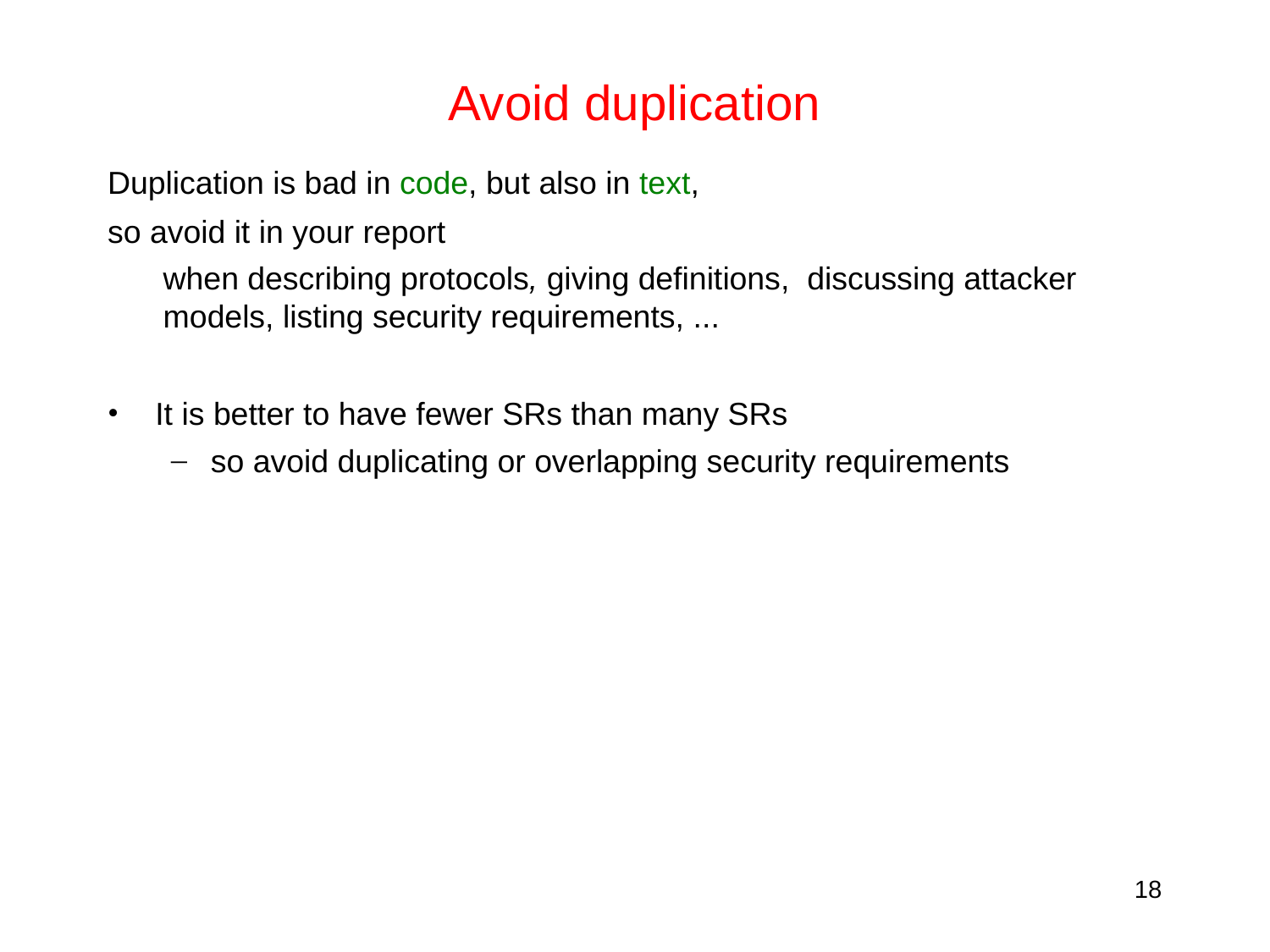

# Avoid duplication
Duplication is bad in code, but also in text,
so avoid it in your report
when describing protocols, giving definitions,  discussing attacker models, listing security requirements, ...

It is better to have fewer SRs than many SRs
so avoid duplicating or overlapping security requirements

18